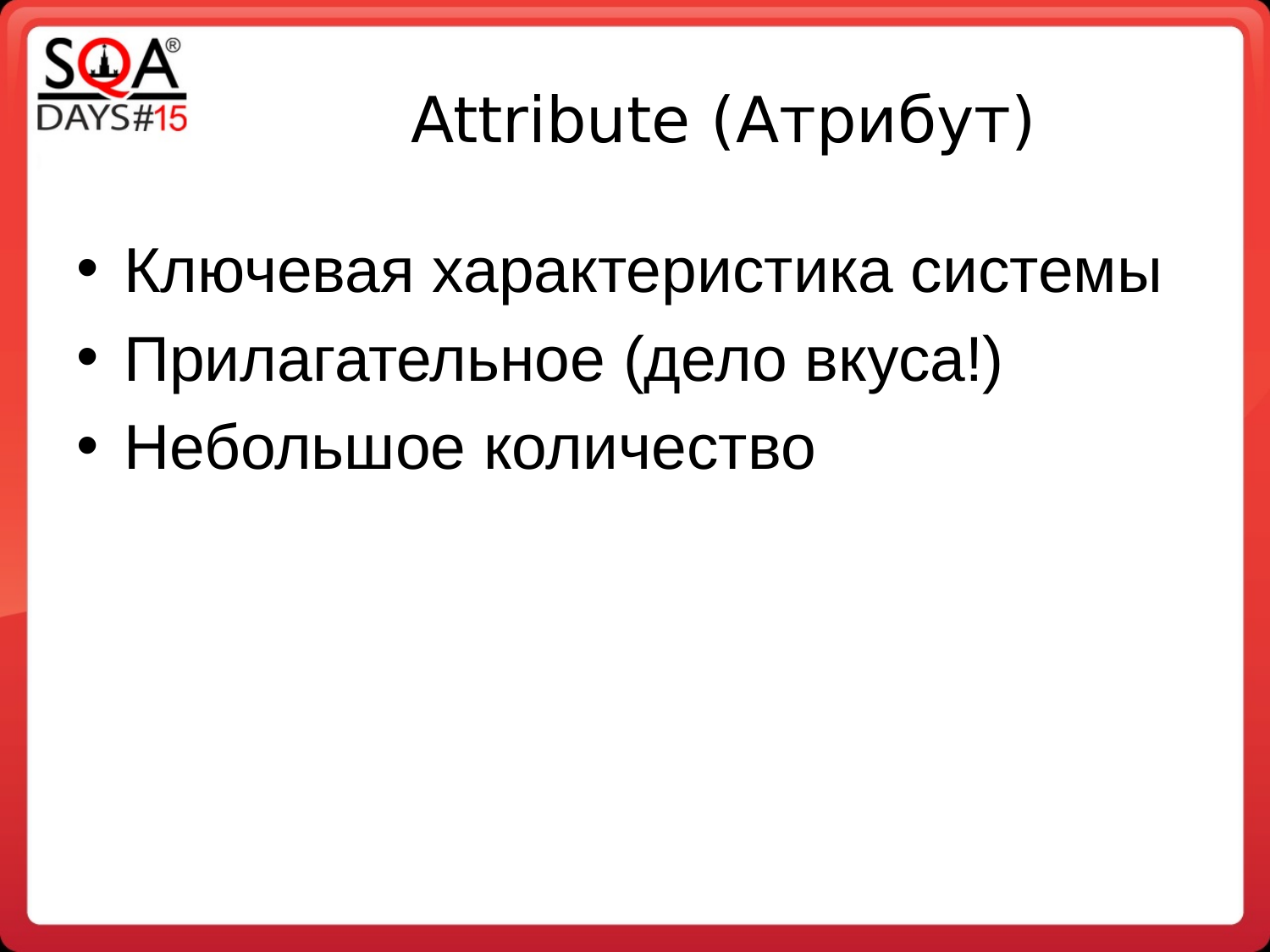

Attribute (Атрибут)
Ключевая характеристика системы
Прилагательное (дело вкуса!)
Небольшое количество